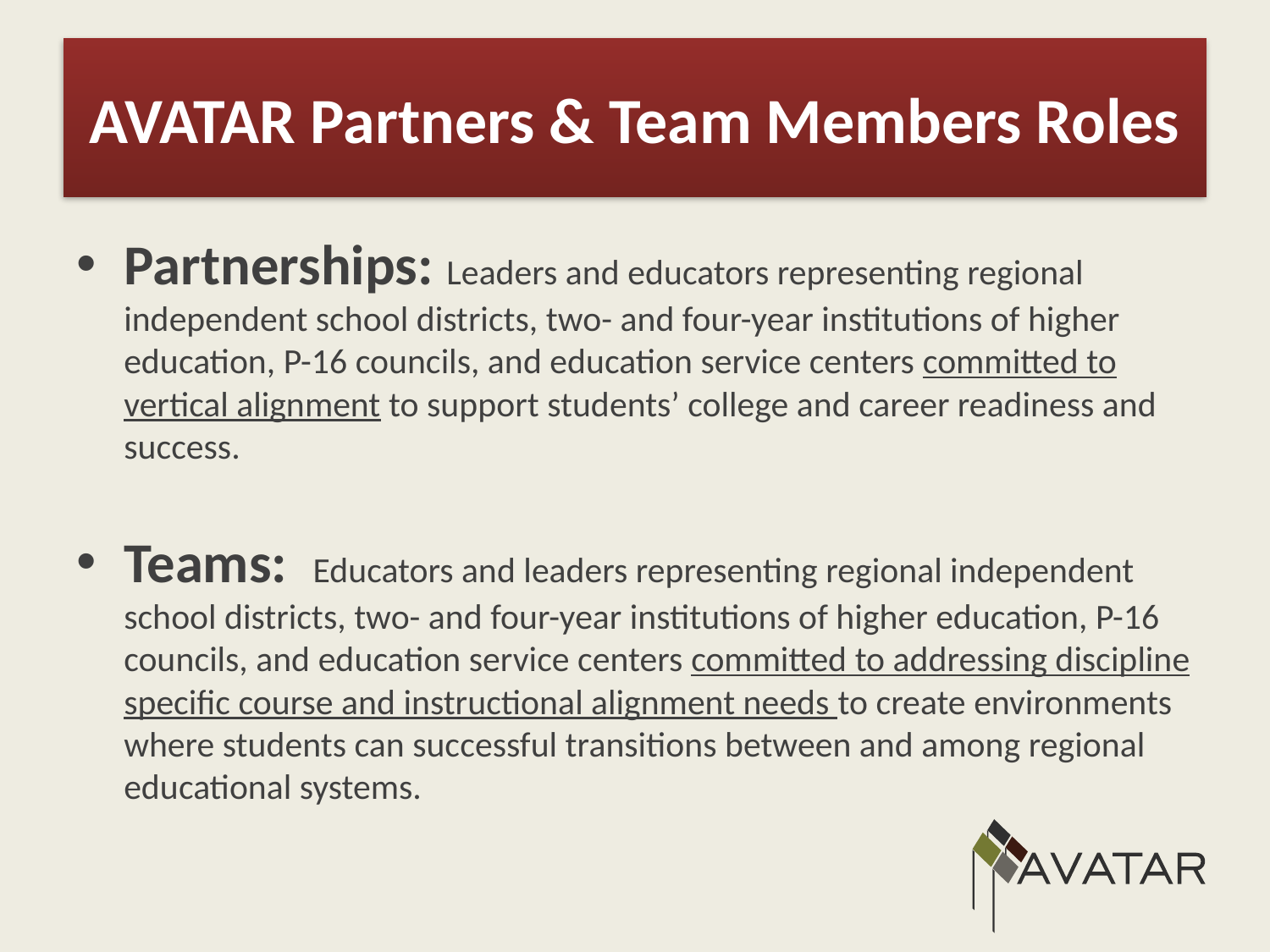

# AVATAR Partners & Team Members Roles
Partnerships: Leaders and educators representing regional independent school districts, two- and four-year institutions of higher education, P-16 councils, and education service centers committed to vertical alignment to support students’ college and career readiness and success.

Teams:  Educators and leaders representing regional independent school districts, two- and four-year institutions of higher education, P-16 councils, and education service centers committed to addressing discipline specific course and instructional alignment needs to create environments where students can successful transitions between and among regional educational systems.